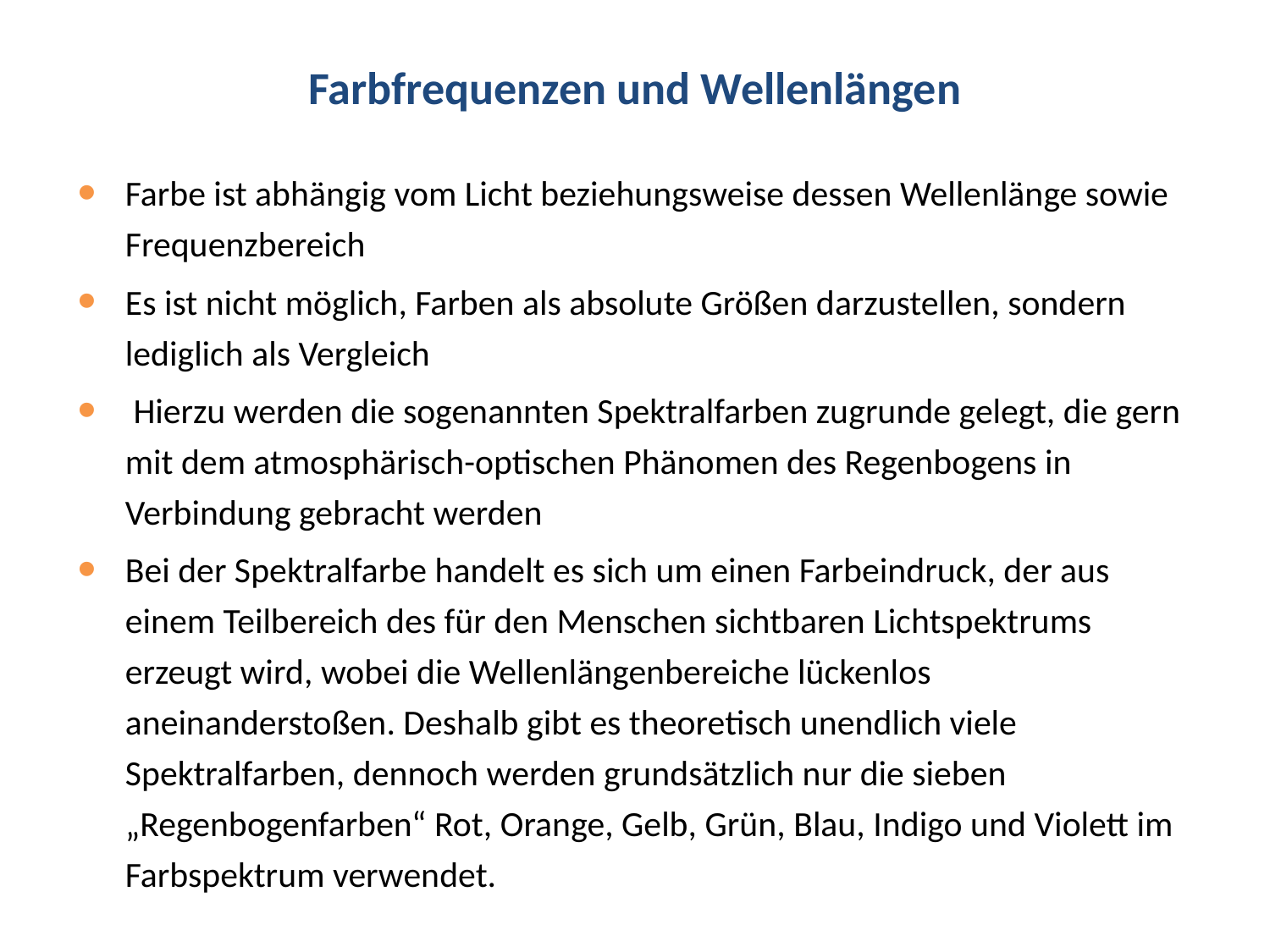

# Farbfrequenzen und Wellenlängen
Farbe ist abhängig vom Licht beziehungsweise dessen Wellenlänge sowie Frequenzbereich
Es ist nicht möglich, Farben als absolute Größen darzustellen, sondern lediglich als Vergleich
 Hierzu werden die sogenannten Spektralfarben zugrunde gelegt, die gern mit dem atmosphärisch-optischen Phänomen des Regenbogens in Verbindung gebracht werden
Bei der Spektralfarbe handelt es sich um einen Farbeindruck, der aus einem Teilbereich des für den Menschen sichtbaren Lichtspektrums erzeugt wird, wobei die Wellenlängenbereiche lückenlos aneinanderstoßen. Deshalb gibt es theoretisch unendlich viele Spektralfarben, dennoch werden grundsätzlich nur die sieben „Regenbogenfarben“ Rot, Orange, Gelb, Grün, Blau, Indigo und Violett im Farbspektrum verwendet.